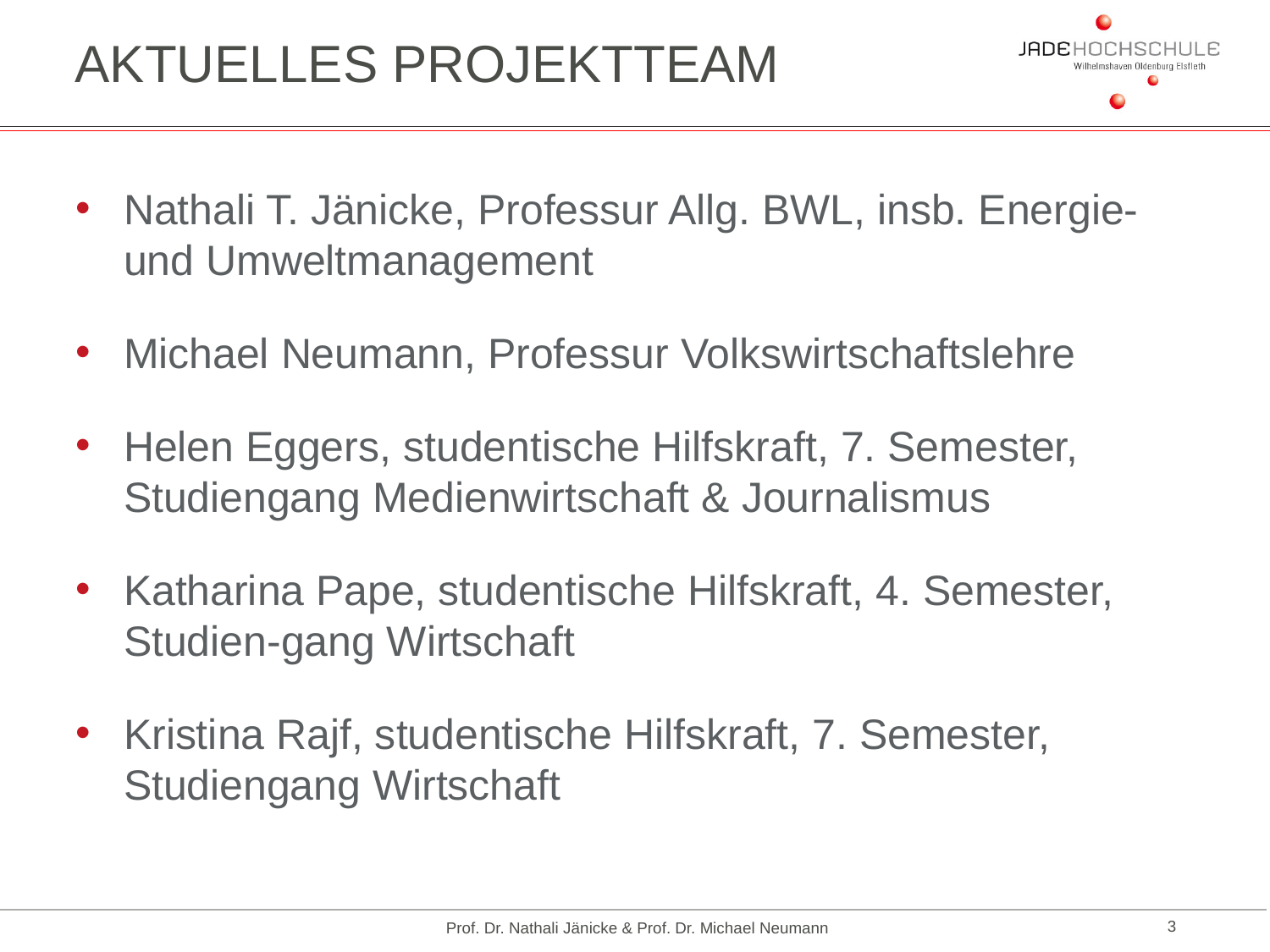

# Aktuelles Projektteam
Nathali T. Jänicke, Professur Allg. BWL, insb. Energie- und Umweltmanagement
Michael Neumann, Professur Volkswirtschaftslehre
Helen Eggers, studentische Hilfskraft, 7. Semester, Studiengang Medienwirtschaft & Journalismus
Katharina Pape, studentische Hilfskraft, 4. Semester, Studien-gang Wirtschaft
Kristina Rajf, studentische Hilfskraft, 7. Semester, Studiengang Wirtschaft

Prof. Dr. Nathali Jänicke & Prof. Dr. Michael Neumann